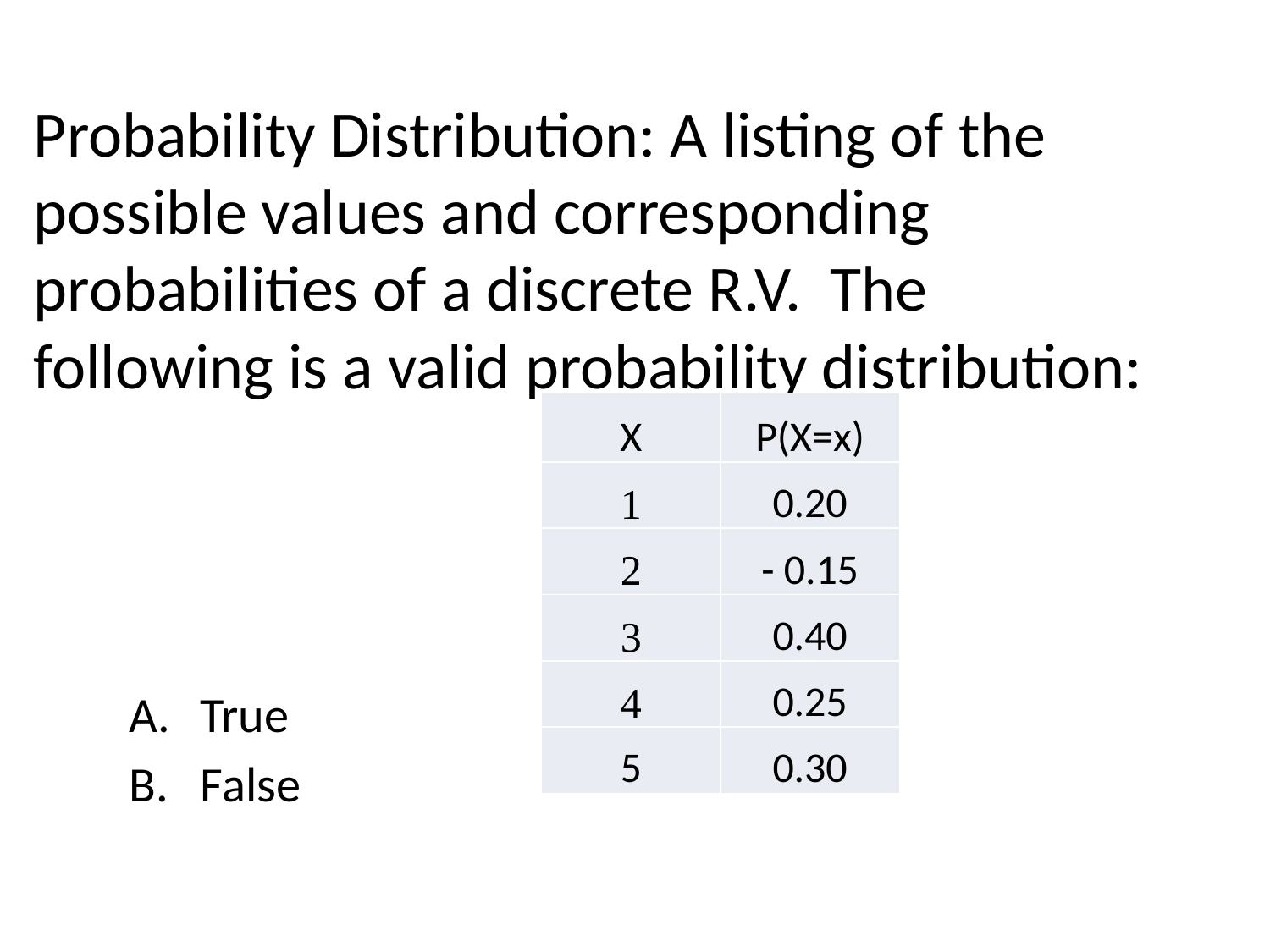

# Probability Distribution: A listing of the possible values and corresponding probabilities of a discrete R.V.  The following is a valid probability distribution:
| X | P(X=x) |
| --- | --- |
| 1 | 0.20 |
| 2 | - 0.15 |
| 3 | 0.40 |
| 4 | 0.25 |
| 5 | 0.30 |
True
False